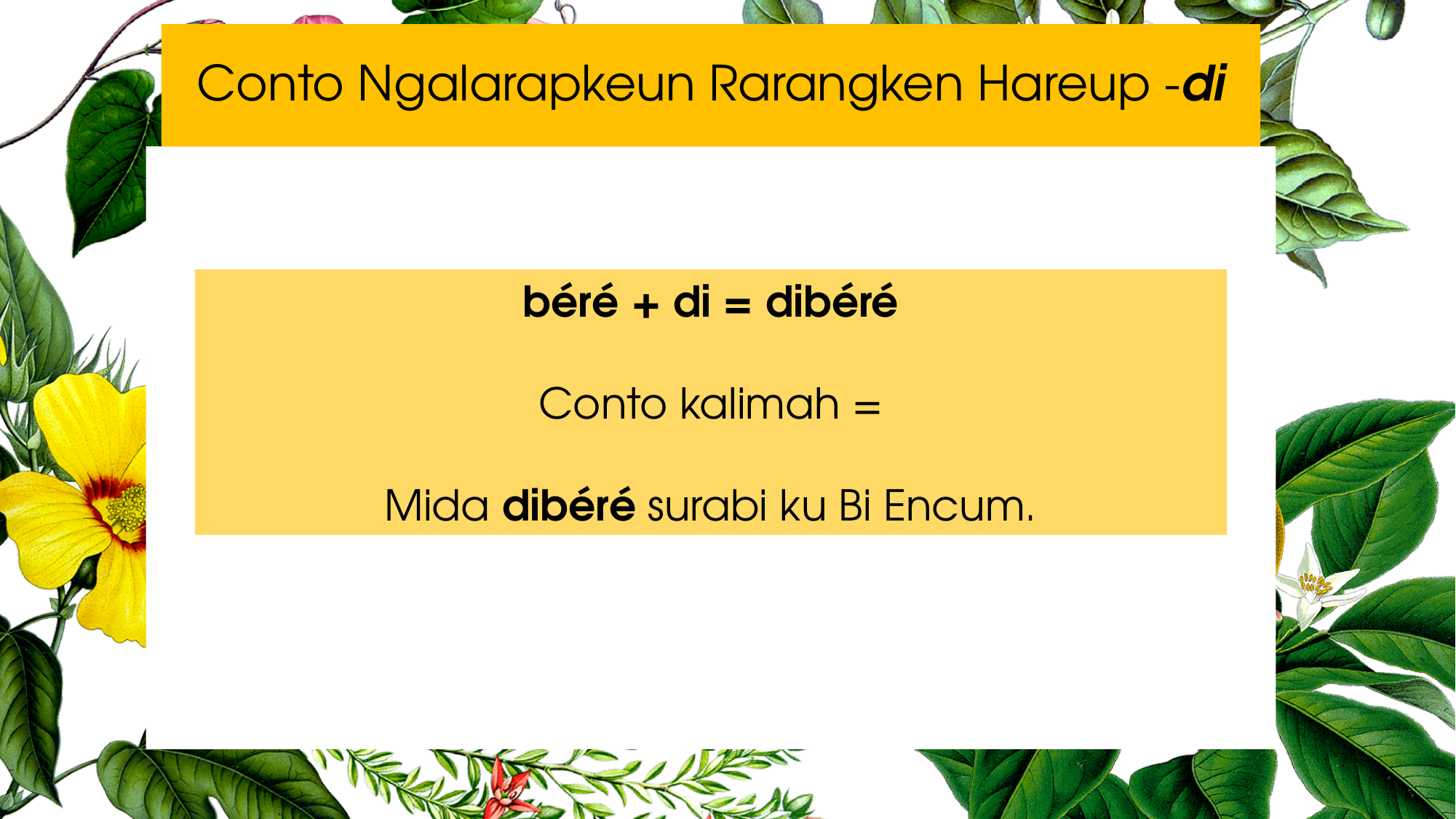

Conto Ngalarapkeun Rarangken Hareup -di

béré + di = dibéré

Conto kalimah =

Mida dibéré surabi ku Bi Encum.